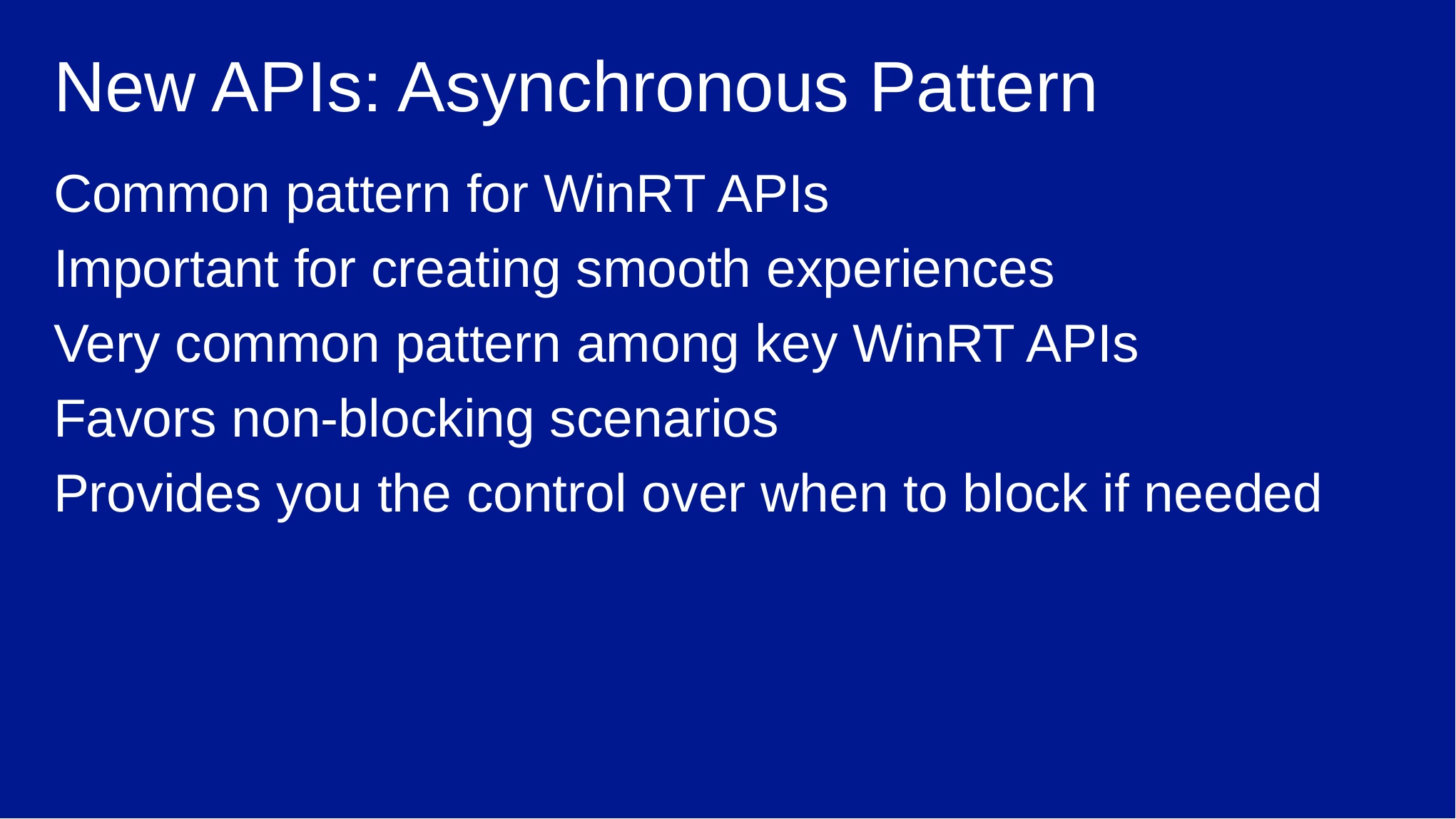

# New APIs: Asynchronous Pattern
Common pattern for WinRT APIs
Important for creating smooth experiences
Very common pattern among key WinRT APIs
Favors non-blocking scenarios
Provides you the control over when to block if needed